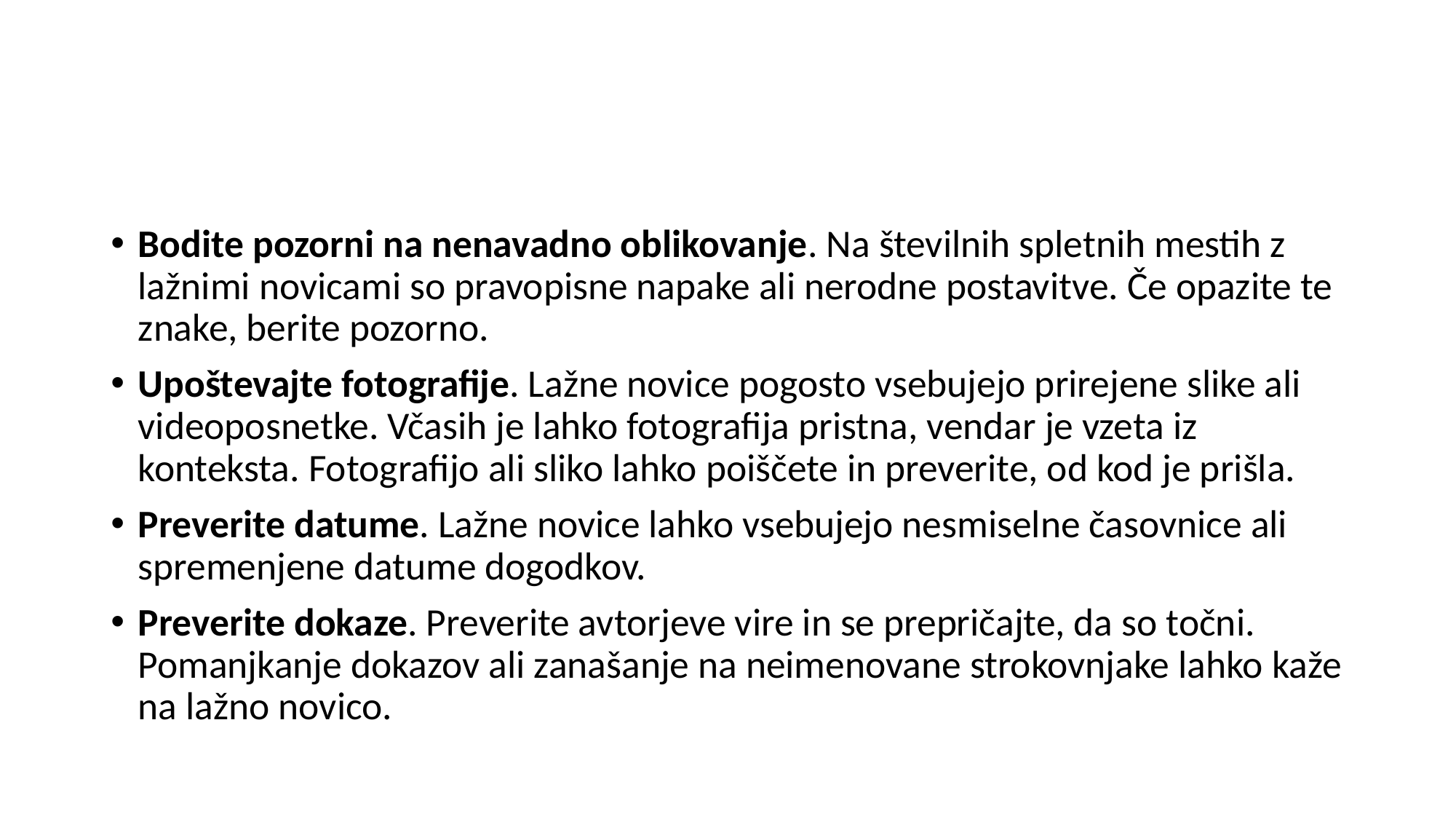

#
Bodite pozorni na nenavadno oblikovanje. Na številnih spletnih mestih z lažnimi novicami so pravopisne napake ali nerodne postavitve. Če opazite te znake, berite pozorno.
Upoštevajte fotografije. Lažne novice pogosto vsebujejo prirejene slike ali videoposnetke. Včasih je lahko fotografija pristna, vendar je vzeta iz konteksta. Fotografijo ali sliko lahko poiščete in preverite, od kod je prišla.
Preverite datume. Lažne novice lahko vsebujejo nesmiselne časovnice ali spremenjene datume dogodkov.
Preverite dokaze. Preverite avtorjeve vire in se prepričajte, da so točni. Pomanjkanje dokazov ali zanašanje na neimenovane strokovnjake lahko kaže na lažno novico.